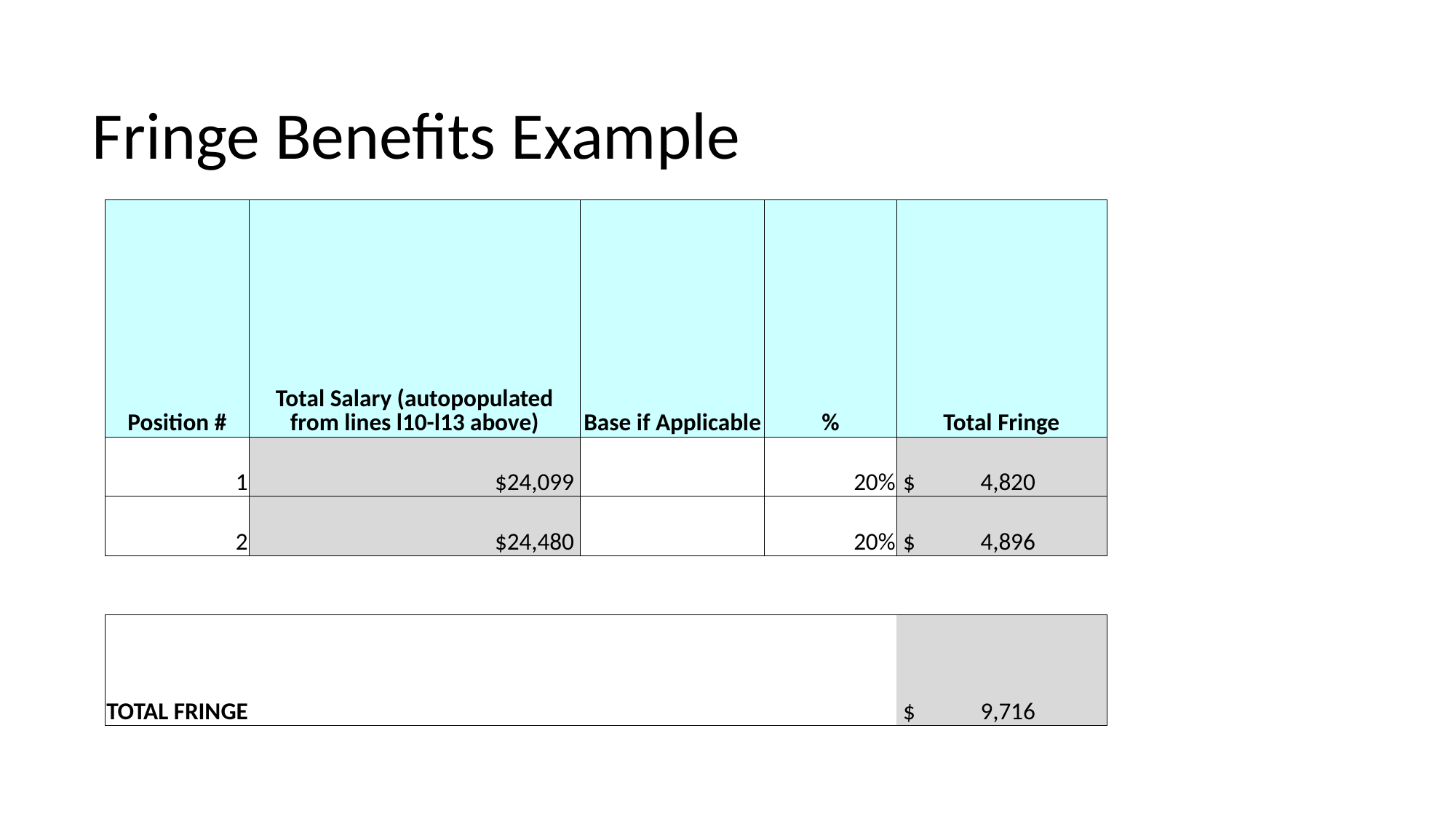

# Fringe Benefits Example
| Position # | Total Salary (autopopulated from lines l10-l13 above) | Base if Applicable | % | Total Fringe |
| --- | --- | --- | --- | --- |
| 1 | $24,099 |  | 20% | $ 4,820 |
| 2 | $24,480 |  | 20% | $ 4,896 |
|  |  |  |  |  |
| TOTAL FRINGE |  |  |  | $ 9,716 |